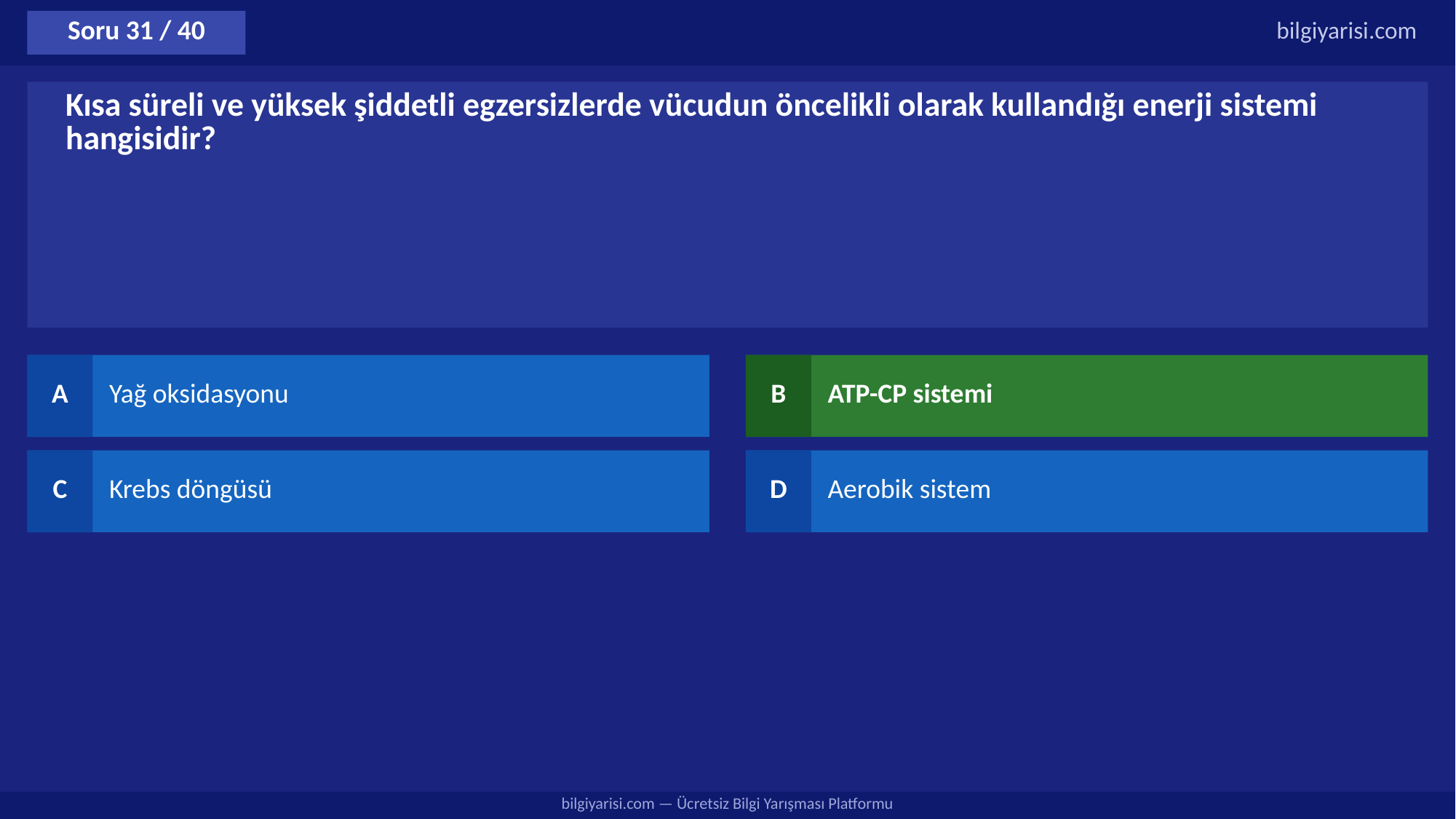

Soru 31 / 40
bilgiyarisi.com

Kısa süreli ve yüksek şiddetli egzersizlerde vücudun öncelikli olarak kullandığı enerji sistemi hangisidir?

A
Yağ oksidasyonu

B
ATP-CP sistemi

C
Krebs döngüsü

D
Aerobik sistem
bilgiyarisi.com — Ücretsiz Bilgi Yarışması Platformu